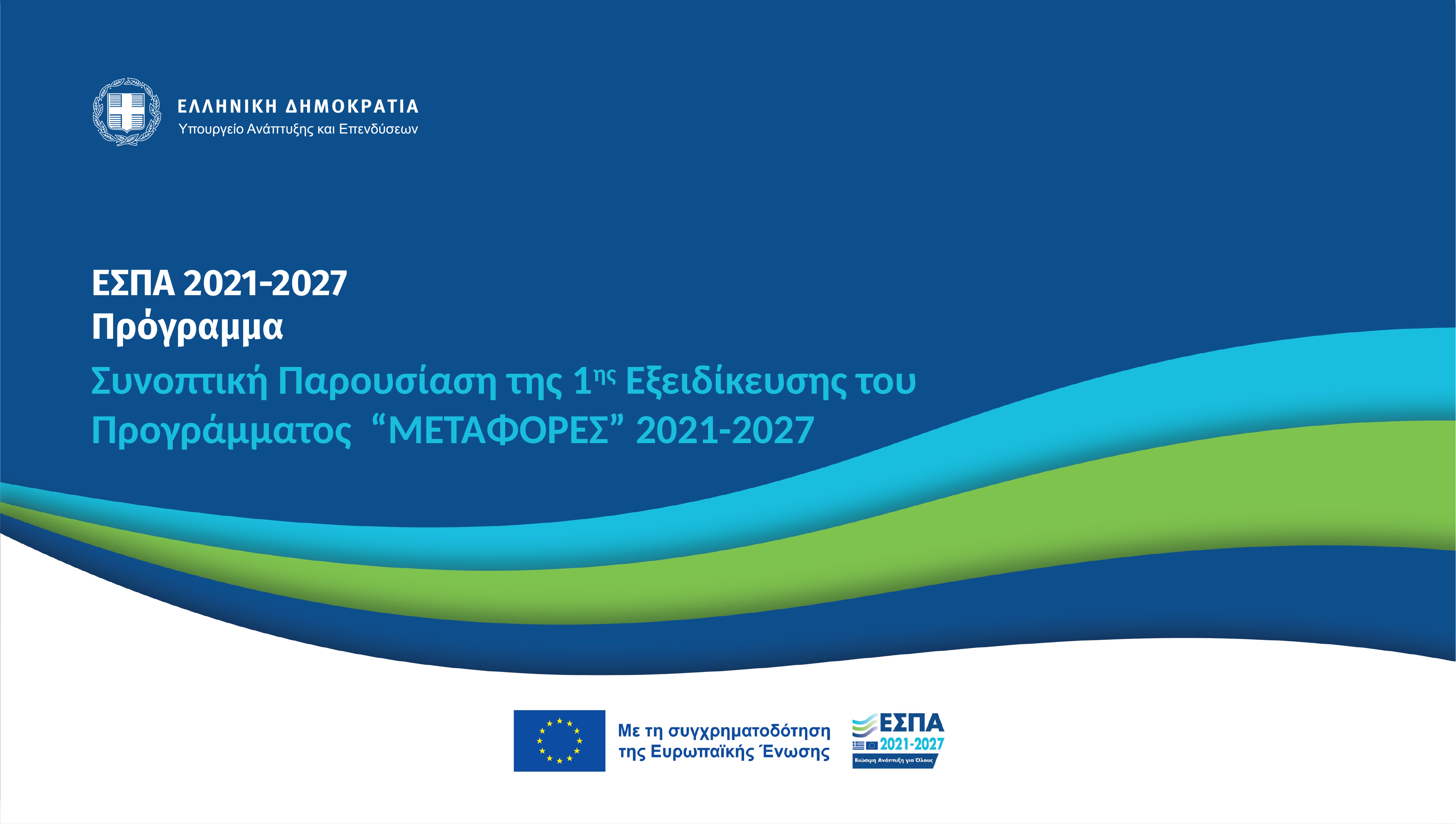

ΕΣΠΑ 2021-2027
Πρόγραμμα
Συνοπτική Παρουσίαση της 1ης Εξειδίκευσης του
Προγράμματος  “ΜΕΤΑΦΟΡΕΣ” 2021-2027